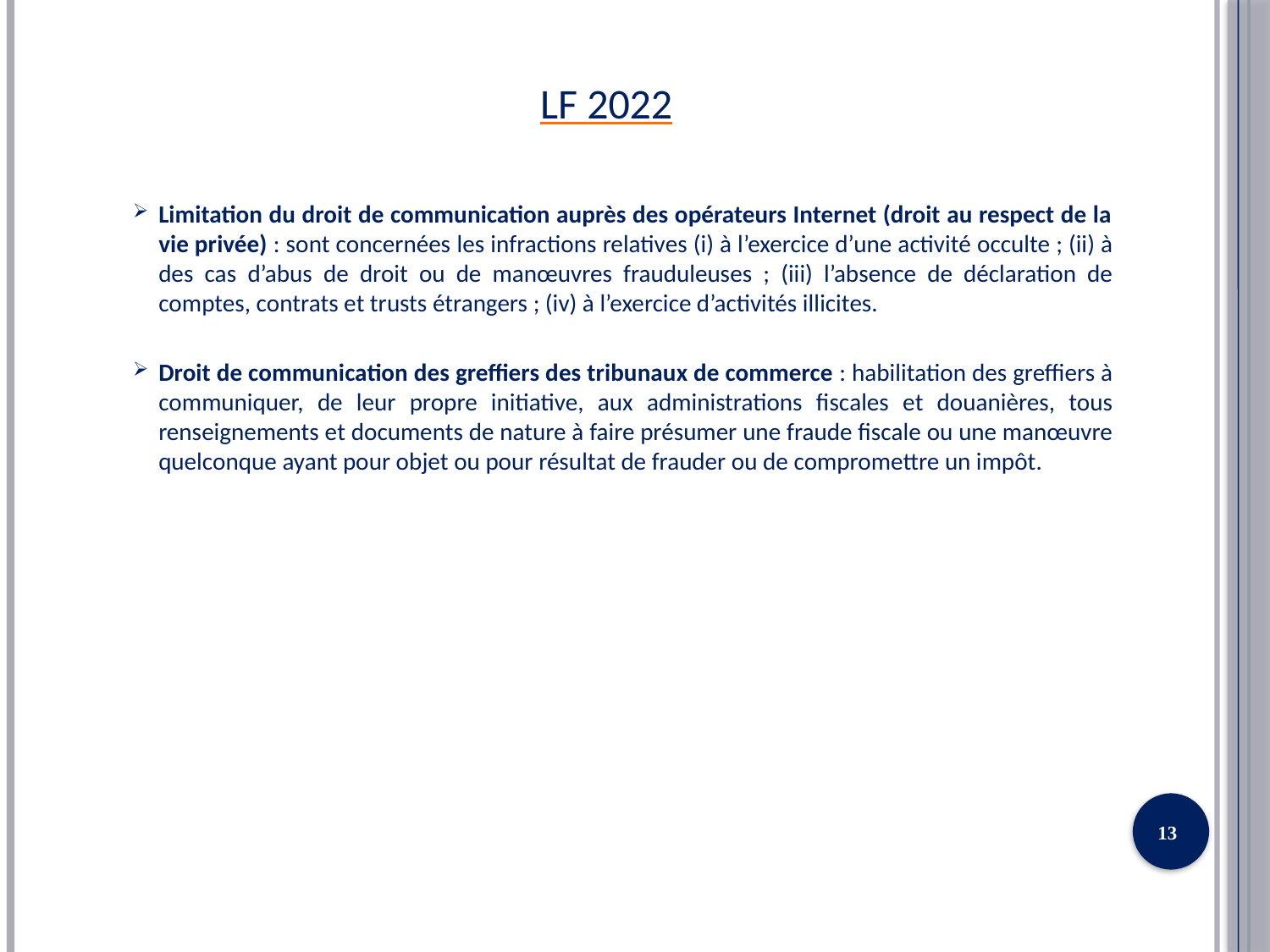

# LF 2022

Limitation du droit de communication auprès des opérateurs Internet (droit au respect de la vie privée) : sont concernées les infractions relatives (i) à l’exercice d’une activité occulte ; (ii) à des cas d’abus de droit ou de manœuvres frauduleuses ; (iii) l’absence de déclaration de comptes, contrats et trusts étrangers ; (iv) à l’exercice d’activités illicites.

Droit de communication des greffiers des tribunaux de commerce : habilitation des greffiers à communiquer, de leur propre initiative, aux administrations fiscales et douanières, tous renseignements et documents de nature à faire présumer une fraude fiscale ou une manœuvre quelconque ayant pour objet ou pour résultat de frauder ou de compromettre un impôt.

13